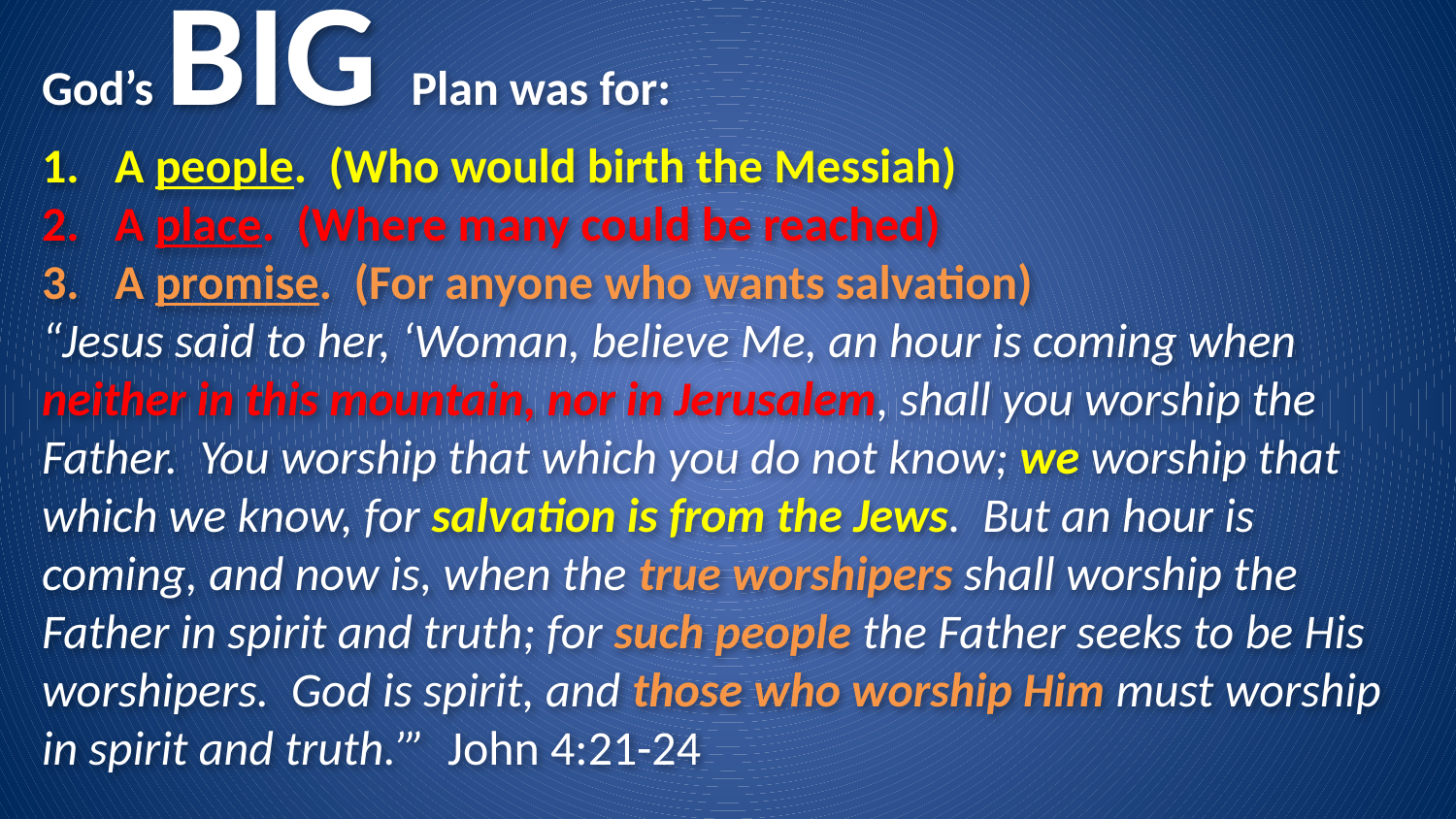

God’s BIG Plan was for:
A people.  (Who would birth the Messiah)
A place.  (Where many could be reached)
A promise.  (For anyone who wants salvation)
“Jesus said to her, ‘Woman, believe Me, an hour is coming when neither in this mountain, nor in Jerusalem, shall you worship the Father.  You worship that which you do not know; we worship that which we know, for salvation is from the Jews.  But an hour is coming, and now is, when the true worshipers shall worship the Father in spirit and truth; for such people the Father seeks to be His worshipers.  God is spirit, and those who worship Him must worship in spirit and truth.’”  John 4:21-24